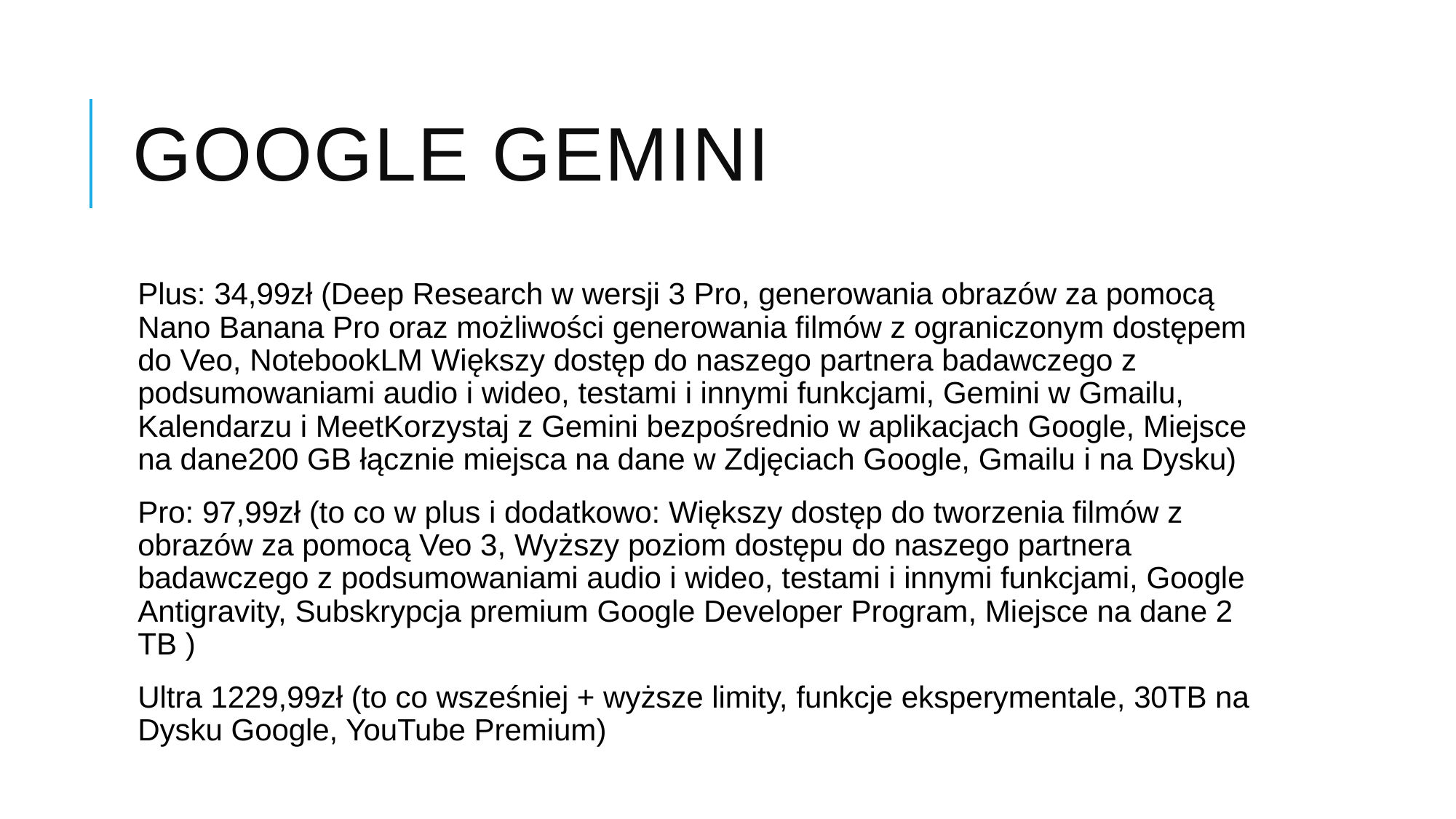

# Google Gemini
Plus: 34,99zł (Deep Research w wersji 3 Pro, generowania obrazów za pomocą Nano Banana Pro oraz możliwości generowania filmów z ograniczonym dostępem do Veo, NotebookLM Większy dostęp do naszego partnera badawczego z podsumowaniami audio i wideo, testami i innymi funkcjami, Gemini w Gmailu, Kalendarzu i MeetKorzystaj z Gemini bezpośrednio w aplikacjach Google, Miejsce na dane200 GB łącznie miejsca na dane w Zdjęciach Google, Gmailu i na Dysku)
Pro: 97,99zł (to co w plus i dodatkowo: Większy dostęp do tworzenia filmów z obrazów za pomocą Veo 3, Wyższy poziom dostępu do naszego partnera badawczego z podsumowaniami audio i wideo, testami i innymi funkcjami, Google Antigravity, Subskrypcja premium Google Developer Program, Miejsce na dane 2 TB )
Ultra 1229,99zł (to co wsześniej + wyższe limity, funkcje eksperymentale, 30TB na Dysku Google, YouTube Premium)